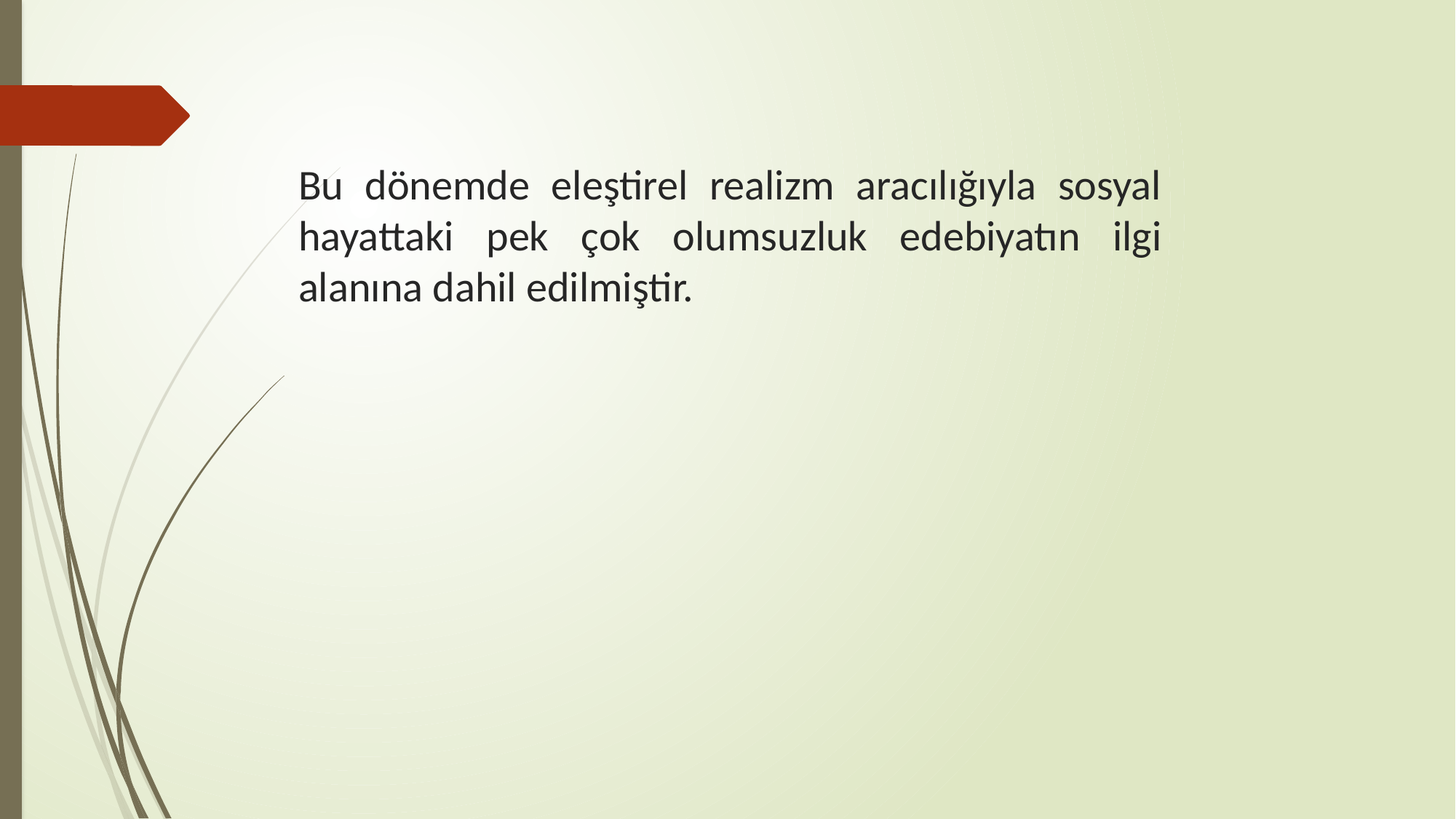

# Bu dönemde eleştirel realizm aracılığıyla sosyal hayattaki pek çok olumsuzluk edebiyatın ilgi alanına dahil edilmiştir.